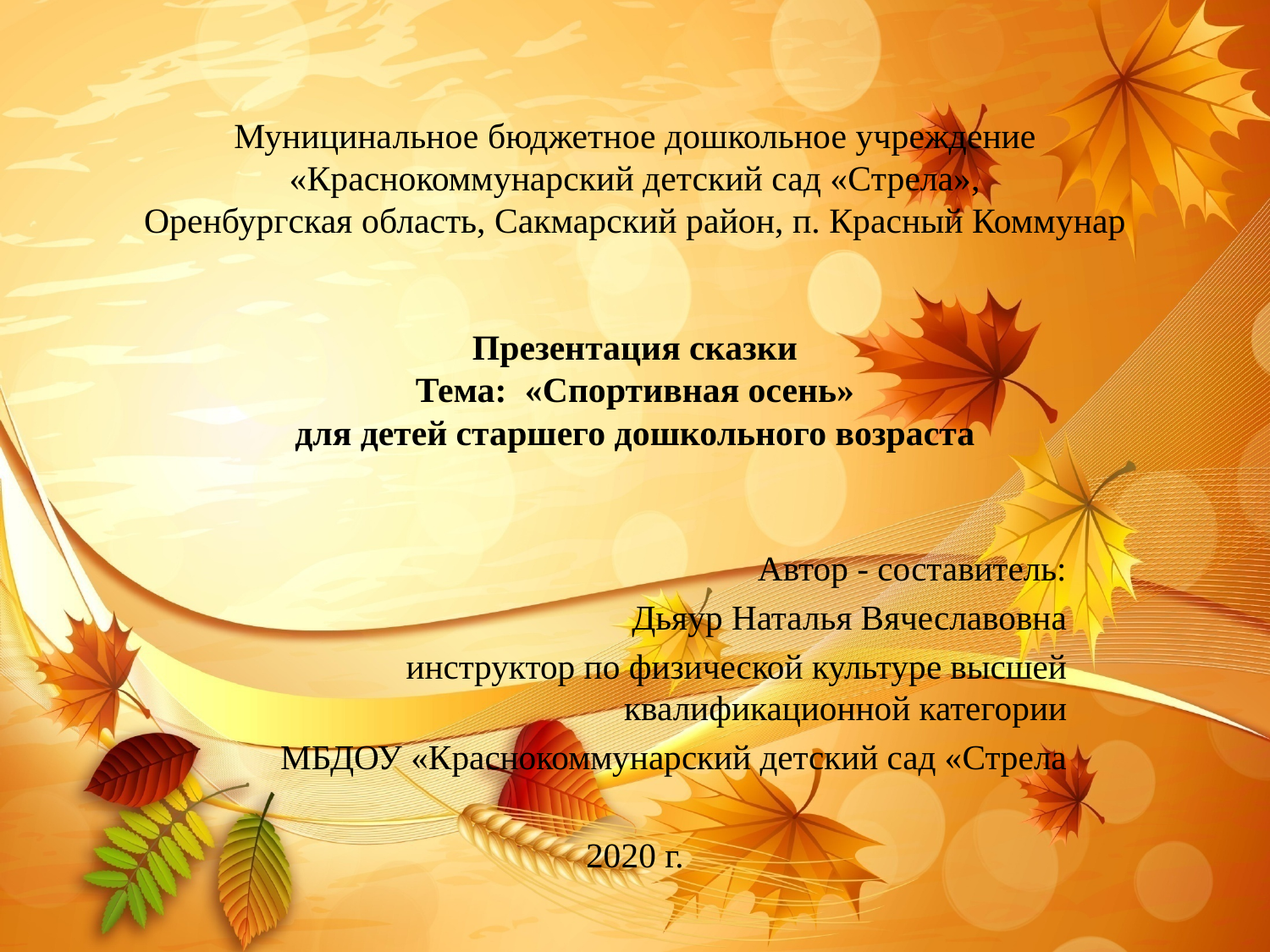

# Муницинальное бюджетное дошкольное учреждение «Краснокоммунарский детский сад «Стрела», Оренбургская область, Сакмарский район, п. Красный Коммунар Презентация сказки Тема:  «Спортивная осень» для детей старшего дошкольного возраста
Автор - составитель:
Дьяур Наталья Вячеславовна
 инструктор по физической культуре высшей квалификационной категории
МБДОУ «Краснокоммунарский детский сад «Стрела

2020 г.